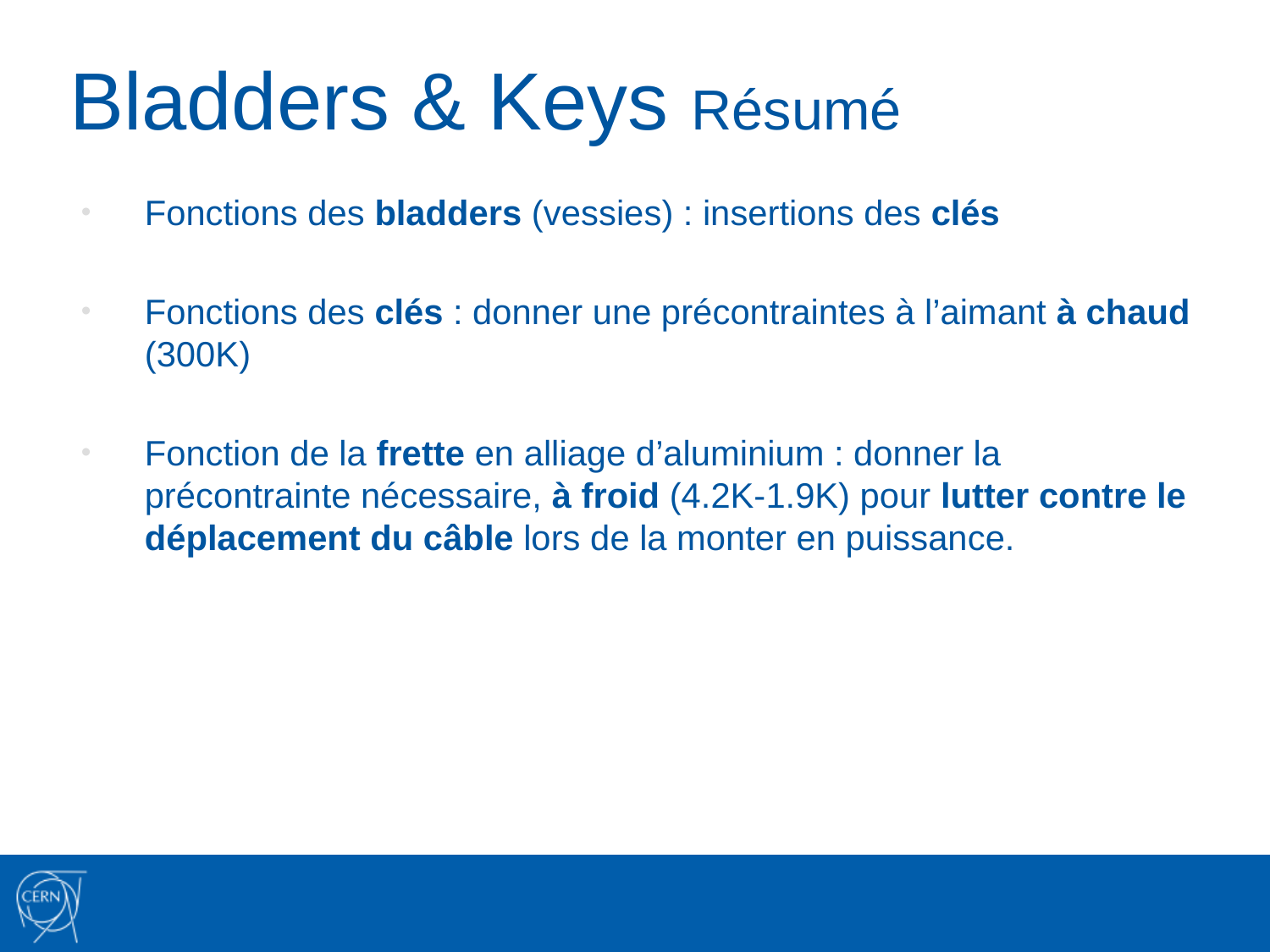

# Bladders & Keys Résumé
Fonctions des bladders (vessies) : insertions des clés

Fonctions des clés : donner une précontraintes à l’aimant à chaud (300K)

Fonction de la frette en alliage d’aluminium : donner la précontrainte nécessaire, à froid (4.2K-1.9K) pour lutter contre le déplacement du câble lors de la monter en puissance.